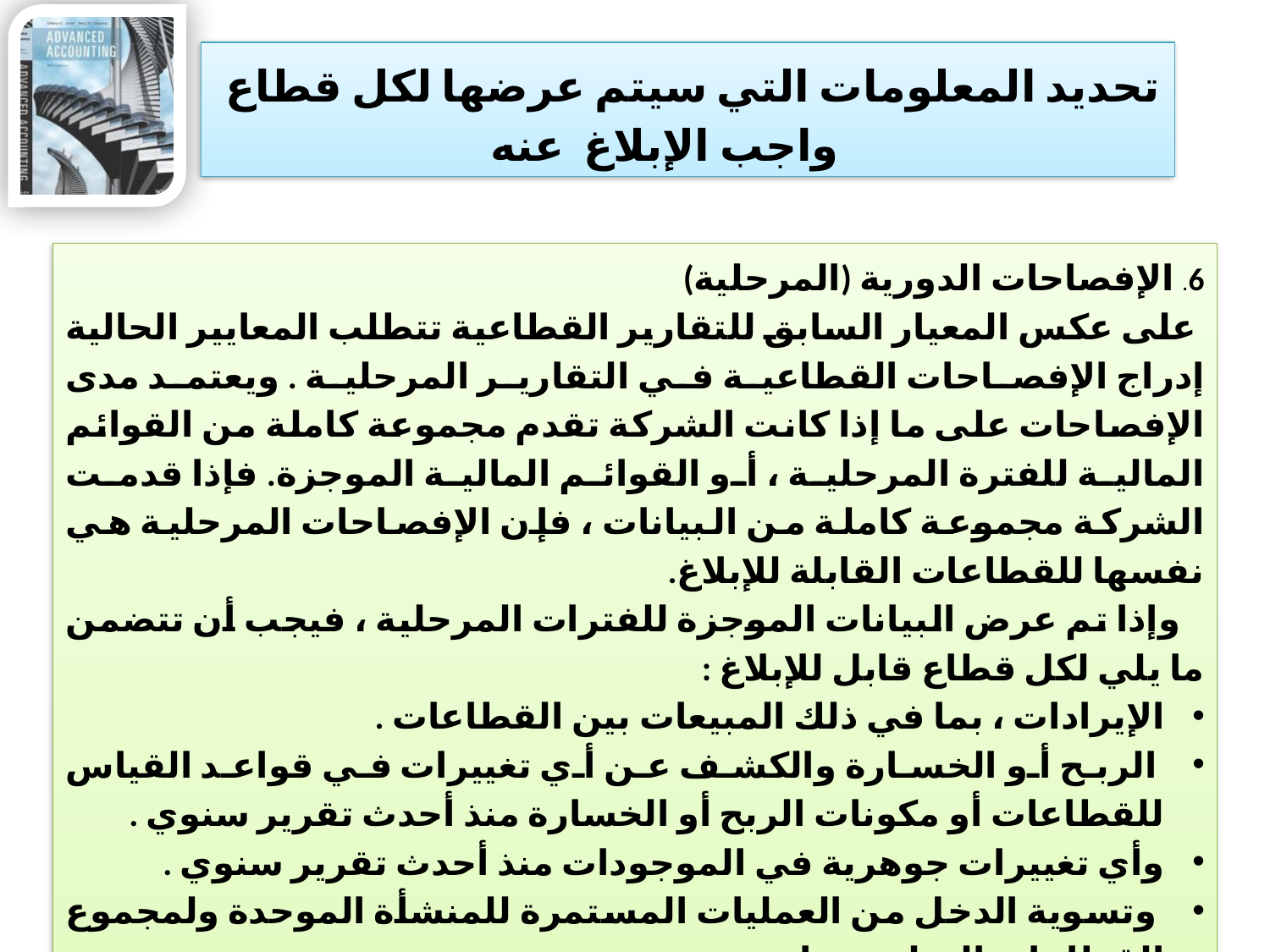

# تحديد المعلومات التي سيتم عرضها لكل قطاع واجب الإبلاغ  عنه
6. الإفصاحات الدورية (المرحلية)
 على عكس المعيار السابق للتقارير القطاعية تتطلب المعايير الحالية إدراج الإفصاحات القطاعية في التقارير المرحلية . ويعتمد مدى الإفصاحات على ما إذا كانت الشركة تقدم مجموعة كاملة من القوائم المالية للفترة المرحلية ، أو القوائم المالية الموجزة. فإذا قدمت الشركة مجموعة كاملة من البيانات ، فإن الإفصاحات المرحلية هي نفسها للقطاعات القابلة للإبلاغ.
   وإذا تم عرض البيانات الموجزة للفترات المرحلية ، فيجب أن تتضمن ما يلي لكل قطاع قابل للإبلاغ :
الإيرادات ، بما في ذلك المبيعات بين القطاعات .
 الربح أو الخسارة والكشف عن أي تغييرات في قواعد القياس للقطاعات أو مكونات الربح أو الخسارة منذ أحدث تقرير سنوي .
وأي تغييرات جوهرية في الموجودات منذ أحدث تقرير سنوي .
 وتسوية الدخل من العمليات المستمرة للمنشأة الموحدة ولمجموع القطاعات المبلغ عنها.